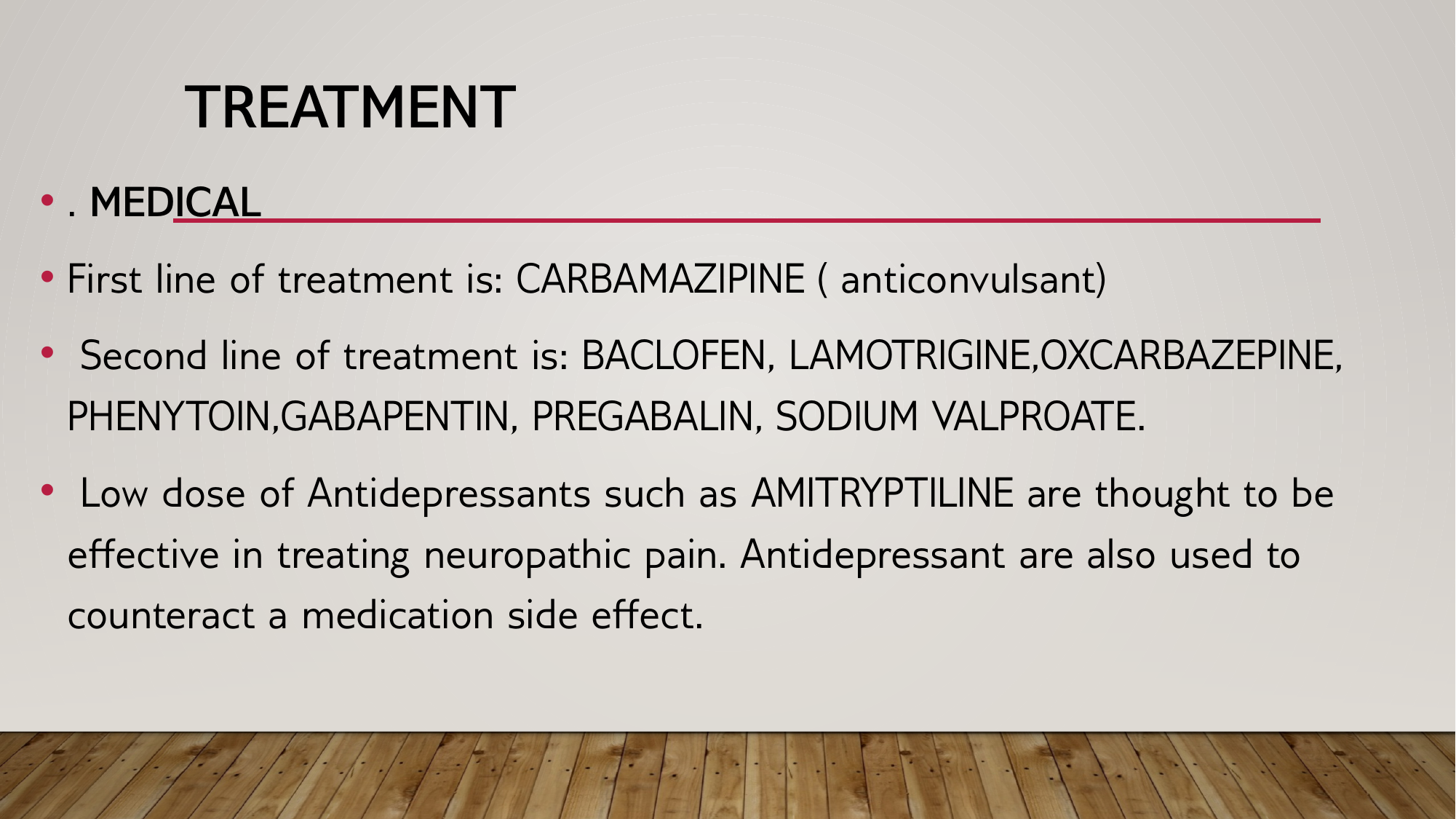

# Treatment
. MEDICAL
First line of treatment is: CARBAMAZIPINE ( anticonvulsant)
 Second line of treatment is: BACLOFEN, LAMOTRIGINE,OXCARBAZEPINE, PHENYTOIN,GABAPENTIN, PREGABALIN, SODIUM VALPROATE.
 Low dose of Antidepressants such as AMITRYPTILINE are thought to be effective in treating neuropathic pain. Antidepressant are also used to counteract a medication side effect.